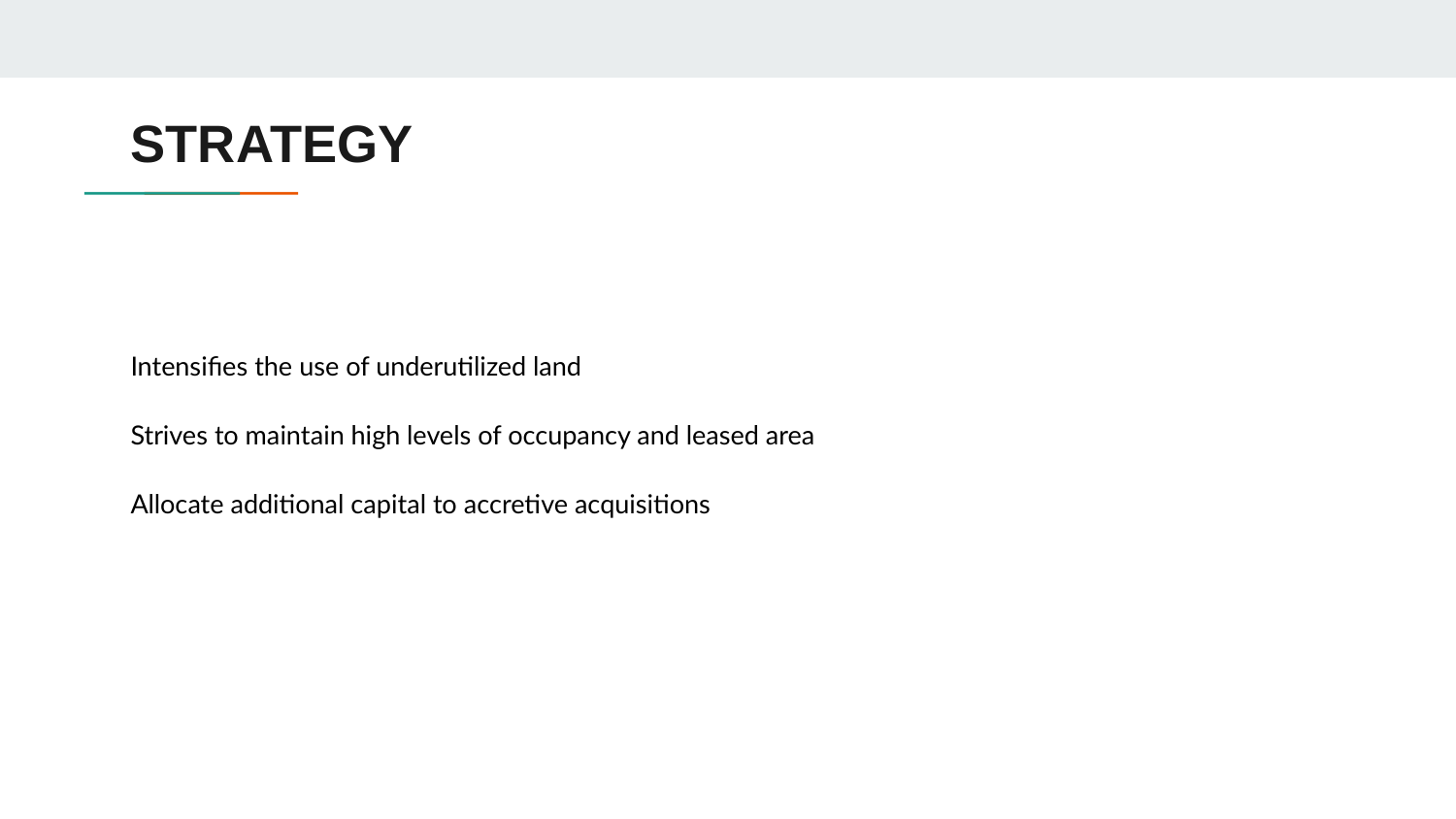

# STRATEGY
Intensifies the use of underutilized land
Strives to maintain high levels of occupancy and leased area
Allocate additional capital to accretive acquisitions